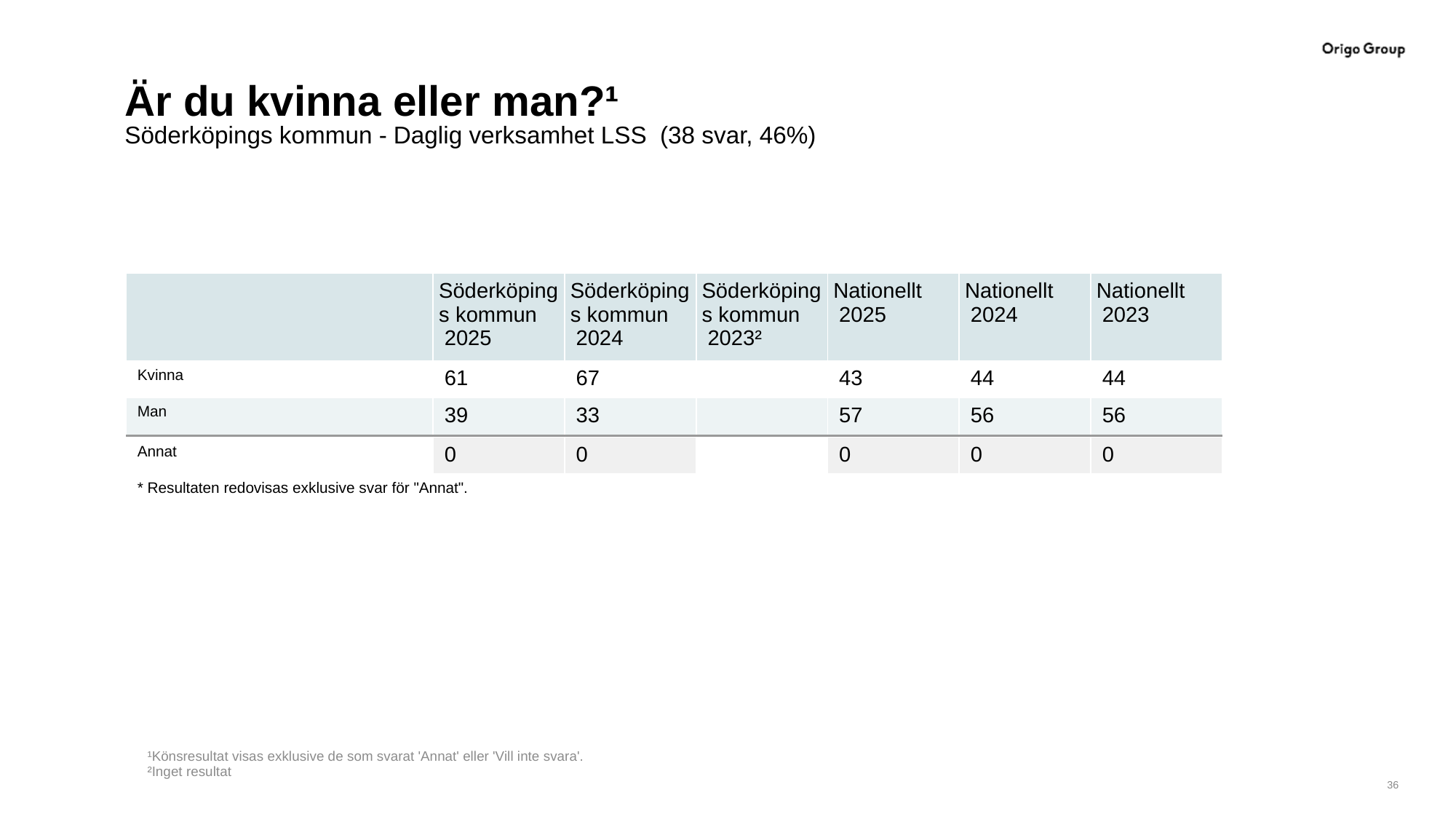

# Är du kvinna eller man?¹
Söderköpings kommun - Daglig verksamhet LSS  (38 svar, 46%)
|  | Söderköpings kommun 2025 | Söderköpings kommun 2024 | Söderköpings kommun 2023² | Nationellt 2025 | Nationellt 2024 | Nationellt 2023 |
| --- | --- | --- | --- | --- | --- | --- |
| Kvinna | 61 | 67 |  | 43 | 44 | 44 |
| Man | 39 | 33 |  | 57 | 56 | 56 |
|  |  |  |  |  |  |  |
| Annat | 0 | 0 |  | 0 | 0 | 0 |
| \* Resultaten redovisas exklusive svar för "Annat". |  |  |  |  |  |  |

¹Könsresultat visas exklusive de som svarat 'Annat' eller 'Vill inte svara'.
²Inget resultat
36